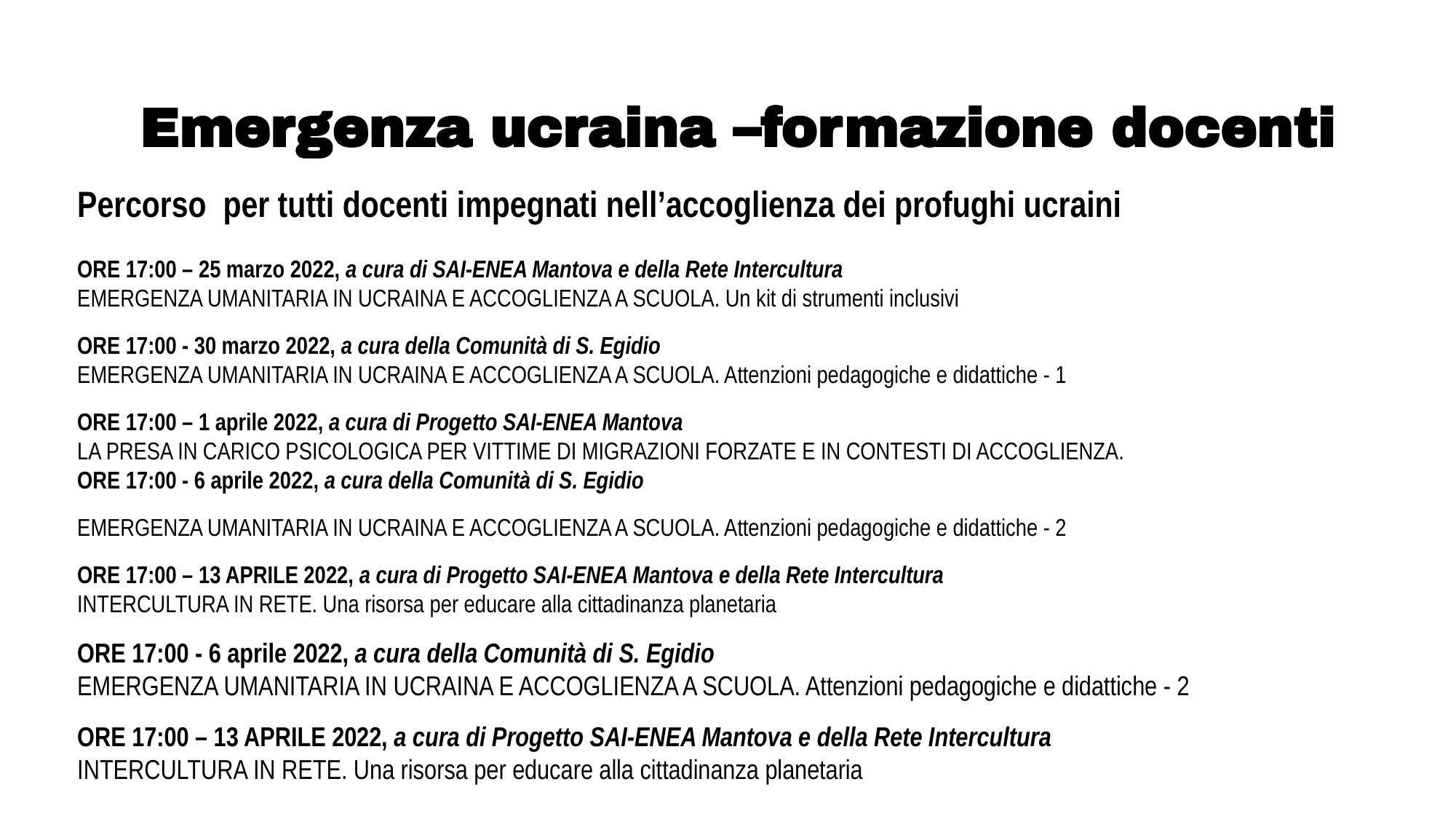

# Emergenza ucraina –formazione docenti
Percorso  per tutti docenti impegnati nell’accoglienza dei profughi ucraini

ORE 17:00 – 25 marzo 2022, a cura di SAI-ENEA Mantova e della Rete Intercultura
EMERGENZA UMANITARIA IN UCRAINA E ACCOGLIENZA A SCUOLA. Un kit di strumenti inclusivi
ORE 17:00 - 30 marzo 2022, a cura della Comunità di S. Egidio
EMERGENZA UMANITARIA IN UCRAINA E ACCOGLIENZA A SCUOLA. Attenzioni pedagogiche e didattiche - 1
ORE 17:00 – 1 aprile 2022, a cura di Progetto SAI-ENEA Mantova
LA PRESA IN CARICO PSICOLOGICA PER VITTIME DI MIGRAZIONI FORZATE E IN CONTESTI DI ACCOGLIENZA.
ORE 17:00 - 6 aprile 2022, a cura della Comunità di S. Egidio
EMERGENZA UMANITARIA IN UCRAINA E ACCOGLIENZA A SCUOLA. Attenzioni pedagogiche e didattiche - 2
ORE 17:00 – 13 APRILE 2022, a cura di Progetto SAI-ENEA Mantova e della Rete Intercultura
INTERCULTURA IN RETE. Una risorsa per educare alla cittadinanza planetaria
ORE 17:00 - 6 aprile 2022, a cura della Comunità di S. Egidio
EMERGENZA UMANITARIA IN UCRAINA E ACCOGLIENZA A SCUOLA. Attenzioni pedagogiche e didattiche - 2
ORE 17:00 – 13 APRILE 2022, a cura di Progetto SAI-ENEA Mantova e della Rete Intercultura
INTERCULTURA IN RETE. Una risorsa per educare alla cittadinanza planetaria